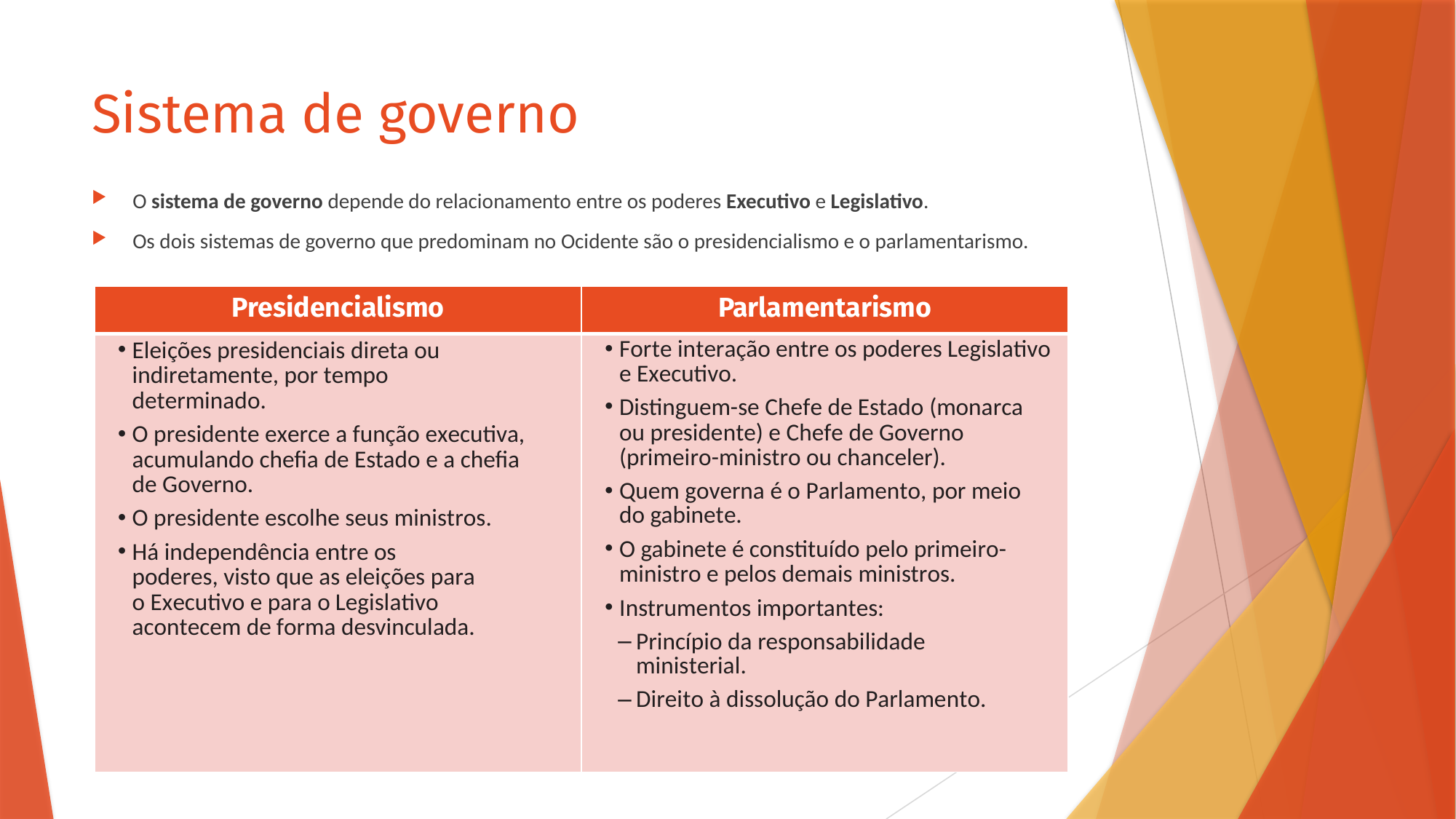

# Sistema de governo
O sistema de governo depende do relacionamento entre os poderes Executivo e Legislativo.
Os dois sistemas de governo que predominam no Ocidente são o presidencialismo e o parlamentarismo.

| Presidencialismo | Parlamentarismo |
| --- | --- |
| Eleições presidenciais direta ou indiretamente, por tempo determinado. O presidente exerce a função executiva, acumulando chefia de Estado e a chefia de Governo. O presidente escolhe seus ministros. Há independência entre os poderes, visto que as eleições para o Executivo e para o Legislativo acontecem de forma desvinculada. | Forte interação entre os poderes Legislativo e Executivo. Distinguem-se Chefe de Estado (monarca ou presidente) e Chefe de Governo (primeiro-ministro ou chanceler). Quem governa é o Parlamento, por meio do gabinete. O gabinete é constituído pelo primeiro-ministro e pelos demais ministros. Instrumentos importantes: Princípio da responsabilidade ministerial. Direito à dissolução do Parlamento. |